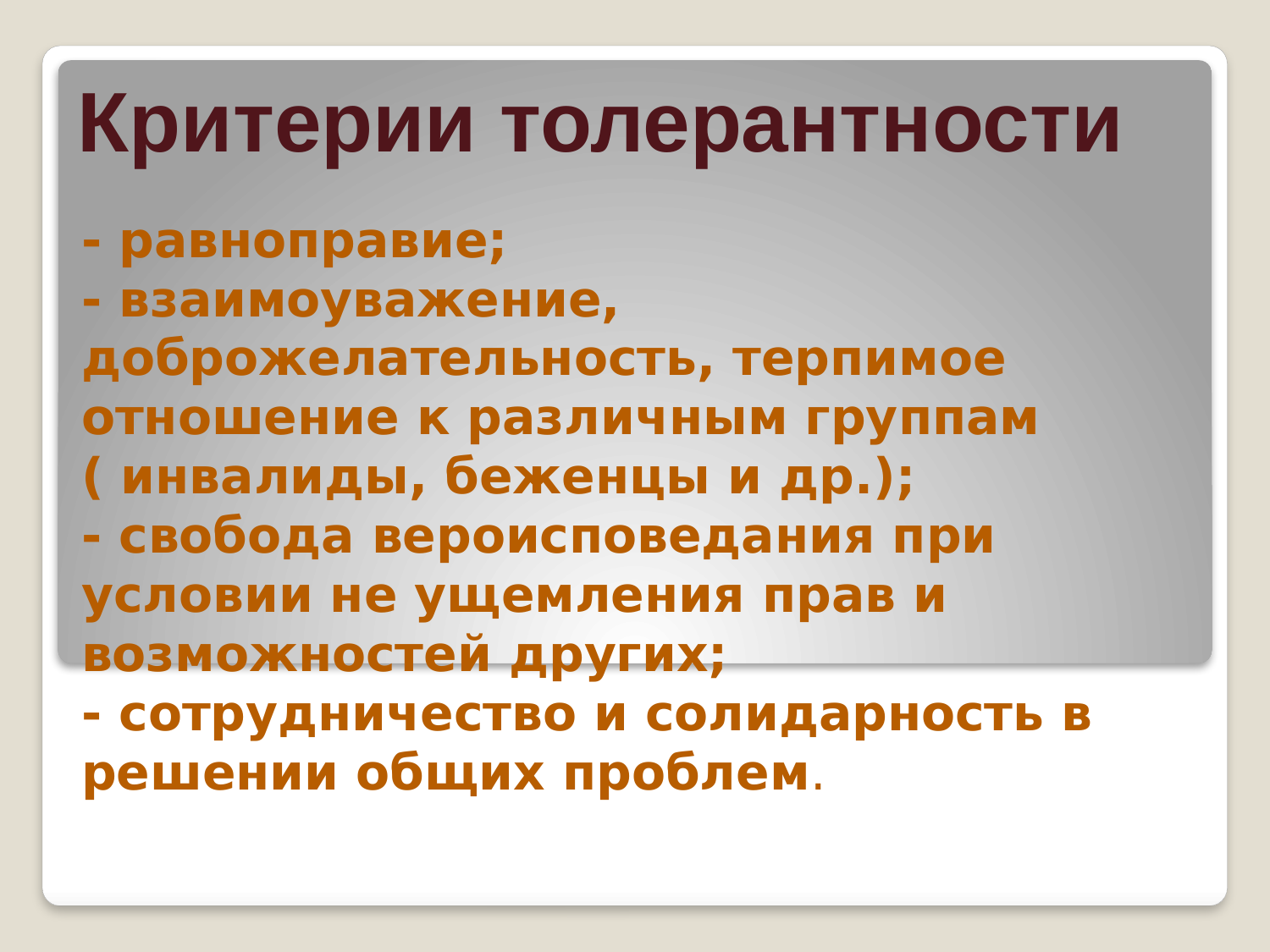

# Критерии толерантности
- равноправие;
- взаимоуважение, доброжелательность, терпимое отношение к различным группам ( инвалиды, беженцы и др.);
- свобода вероисповедания при условии не ущемления прав и возможностей других;
- сотрудничество и солидарность в решении общих проблем.